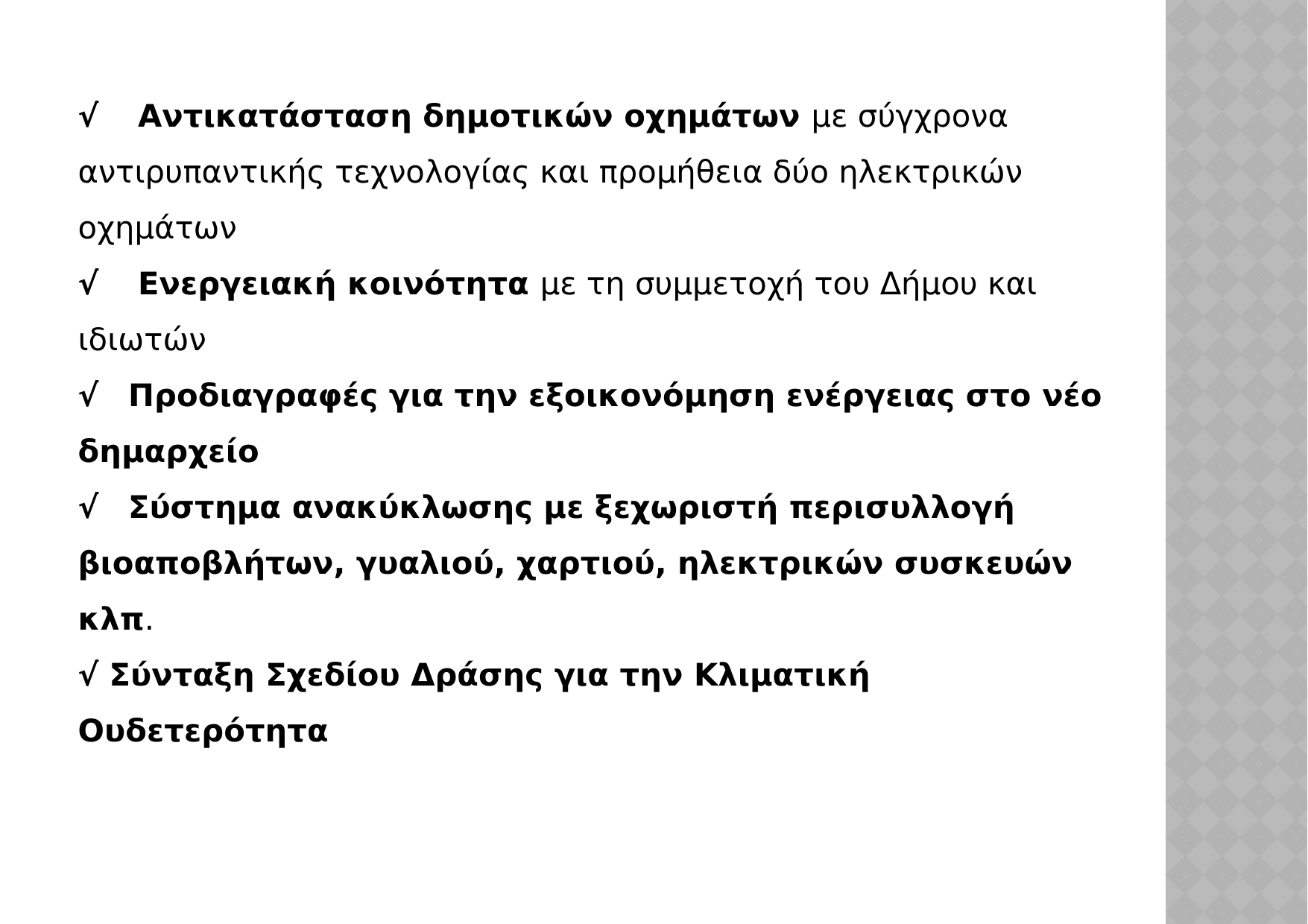

√    Αντικατάσταση δημοτικών οχημάτων με σύγχρονα αντιρυπαντικής τεχνολογίας και προμήθεια δύο ηλεκτρικών οχημάτων
√    Ενεργειακή κοινότητα με τη συμμετοχή του Δήμου και ιδιωτών
√   Προδιαγραφές για την εξοικονόμηση ενέργειας στο νέο δημαρχείο
√   Σύστημα ανακύκλωσης με ξεχωριστή περισυλλογή βιοαποβλήτων, γυαλιού, χαρτιού, ηλεκτρικών συσκευών κλπ.
√ Σύνταξη Σχεδίου Δράσης για την Κλιματική Ουδετερότητα